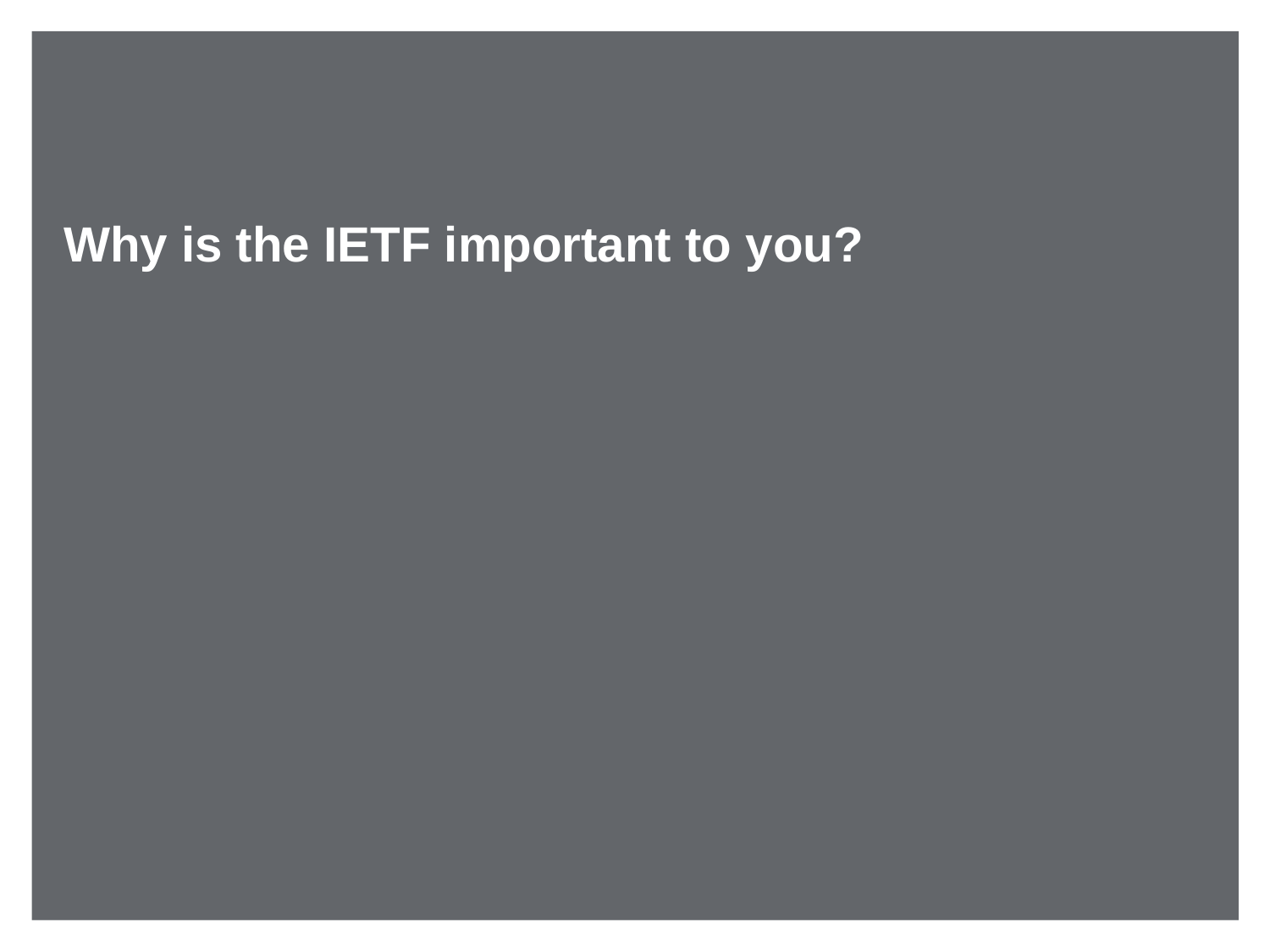

# Why is the IETF important to you?